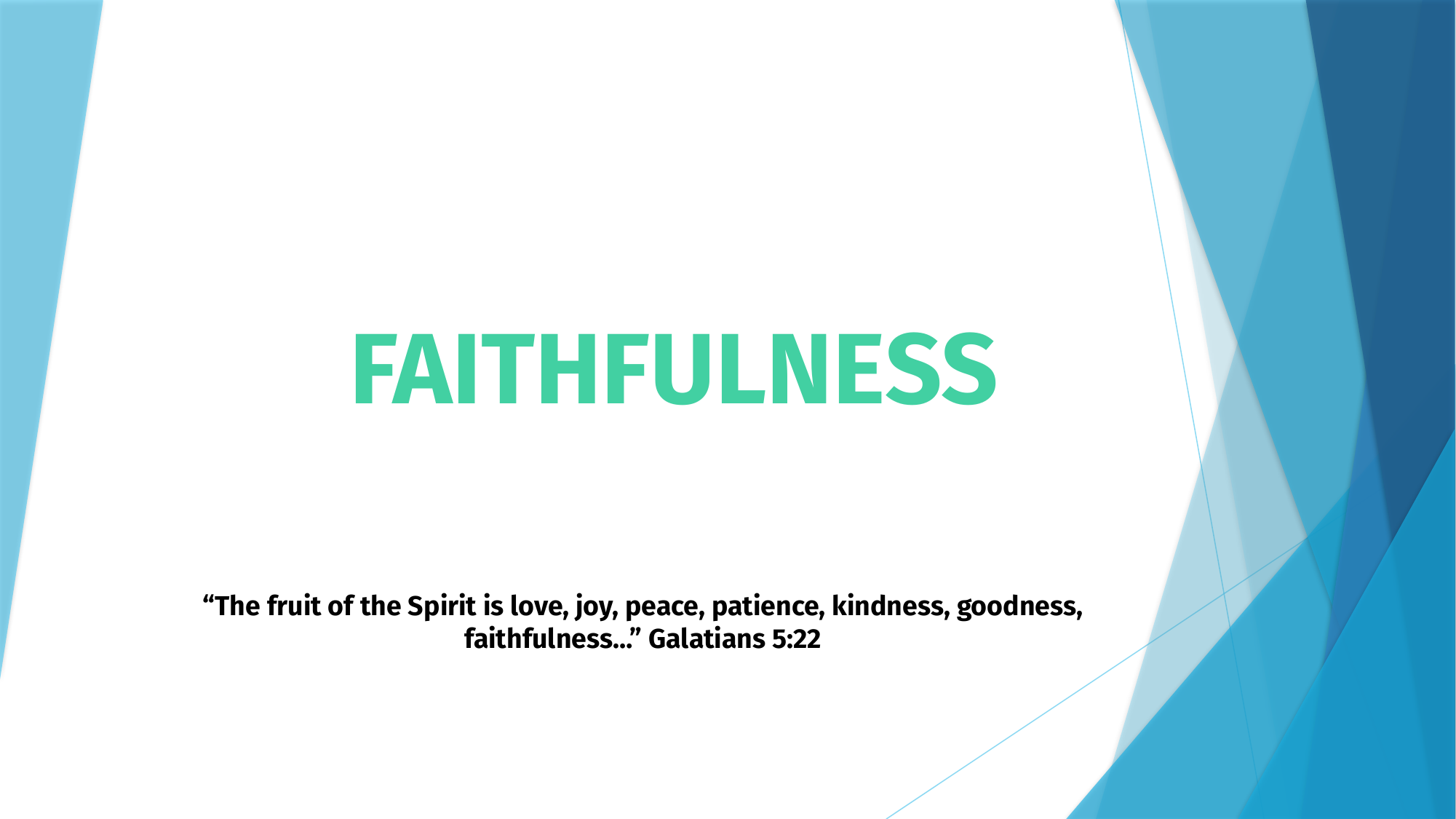

# FAITHFULNESS
“The fruit of the Spirit is love, joy, peace, patience, kindness, goodness, faithfulness…” Galatians 5:22